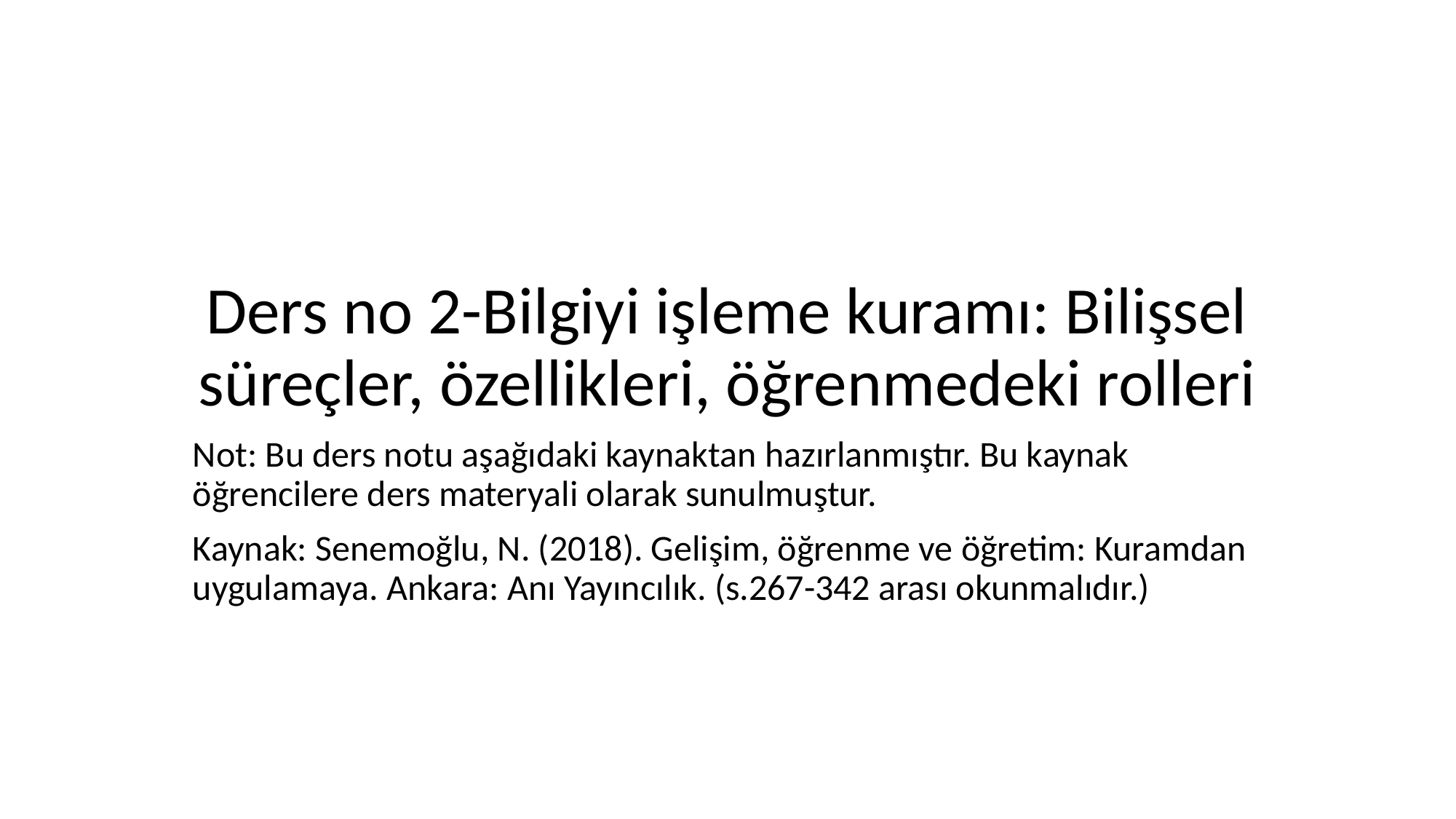

# Ders no 2-Bilgiyi işleme kuramı: Bilişsel süreçler, özellikleri, öğrenmedeki rolleri
Not: Bu ders notu aşağıdaki kaynaktan hazırlanmıştır. Bu kaynak öğrencilere ders materyali olarak sunulmuştur.
Kaynak: Senemoğlu, N. (2018). Gelişim, öğrenme ve öğretim: Kuramdan uygulamaya. Ankara: Anı Yayıncılık. (s.267-342 arası okunmalıdır.)